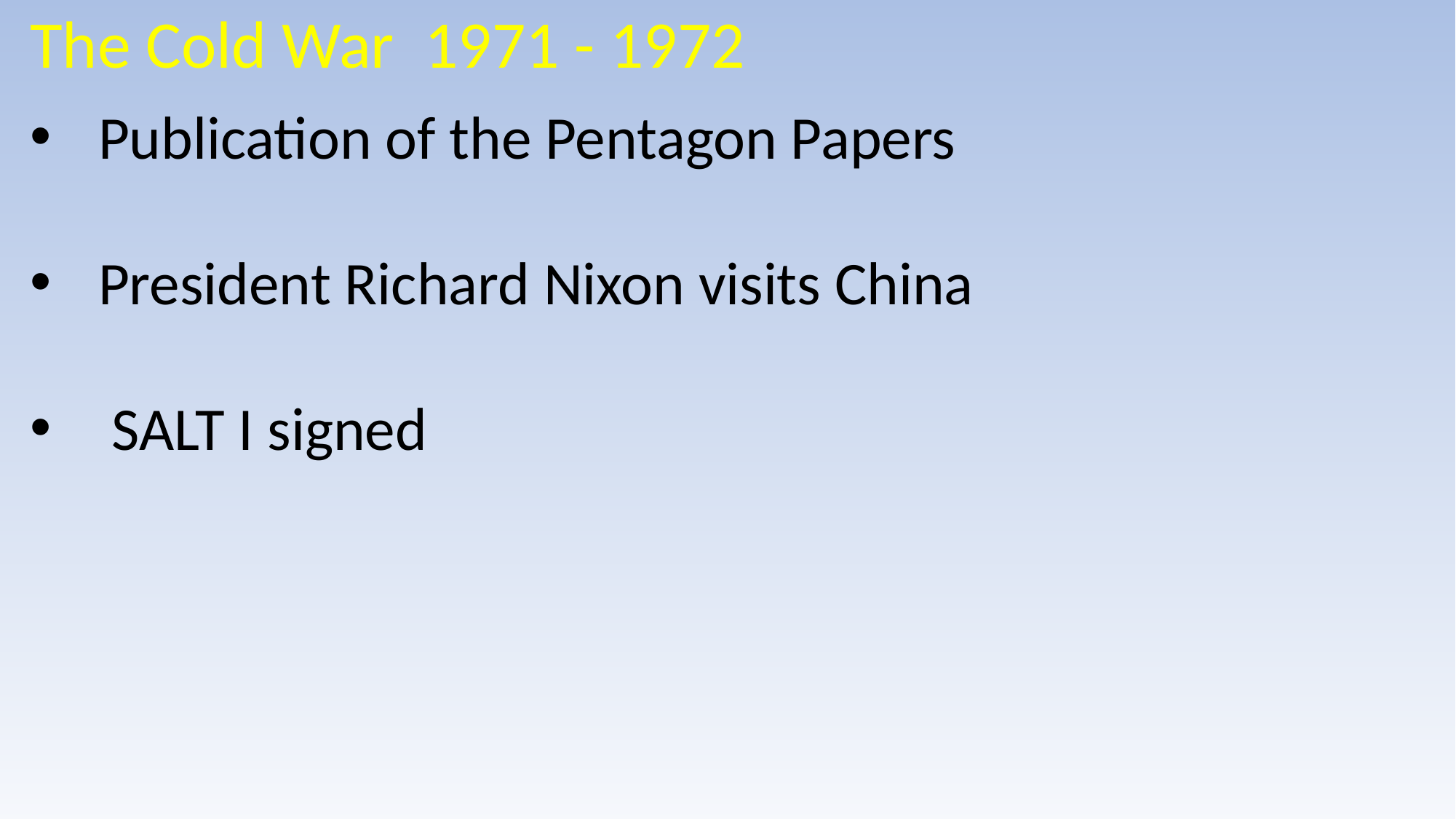

The Cold War  1971 - 1972
Publication of the Pentagon Papers

President Richard Nixon visits China

 SALT I signed